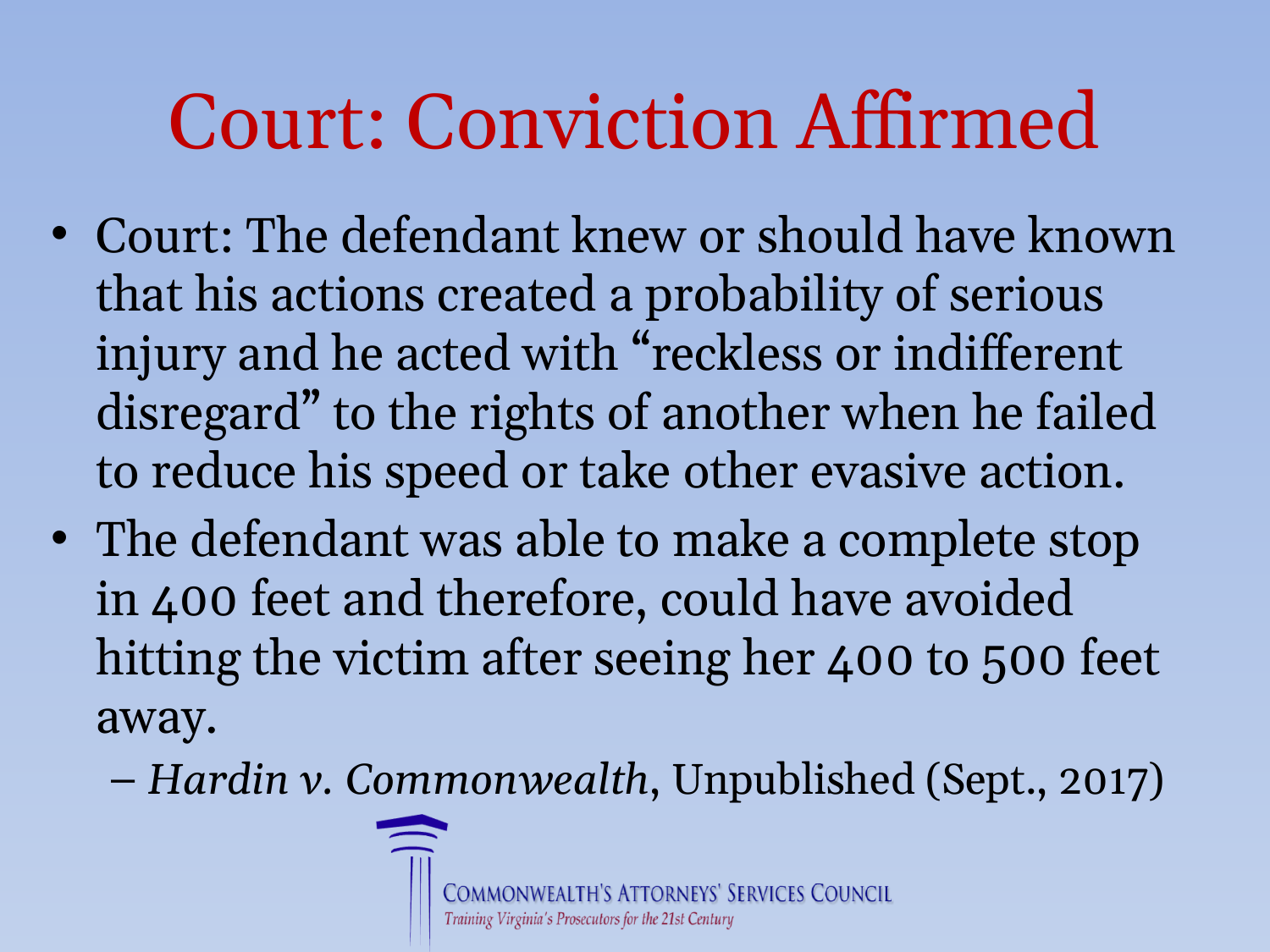

# Court: Conviction Affirmed
Court: The defendant knew or should have known that his actions created a probability of serious injury and he acted with “reckless or indifferent disregard” to the rights of another when he failed to reduce his speed or take other evasive action.
The defendant was able to make a complete stop in 400 feet and therefore, could have avoided hitting the victim after seeing her 400 to 500 feet away.
Hardin v. Commonwealth, Unpublished (Sept., 2017)